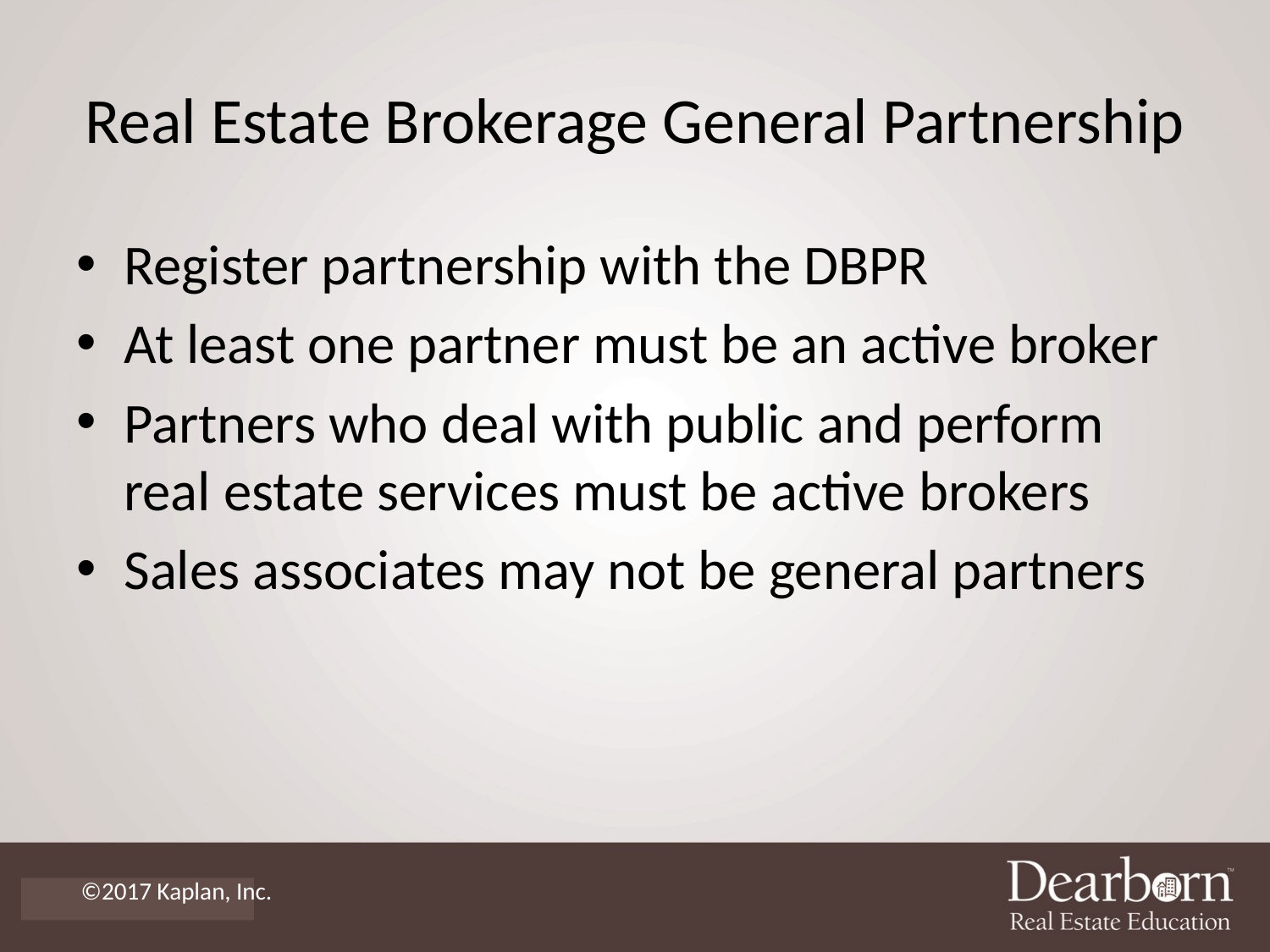

# Real Estate Brokerage General Partnership
Register partnership with the DBPR
At least one partner must be an active broker
Partners who deal with public and perform real estate services must be active brokers
Sales associates may not be general partners